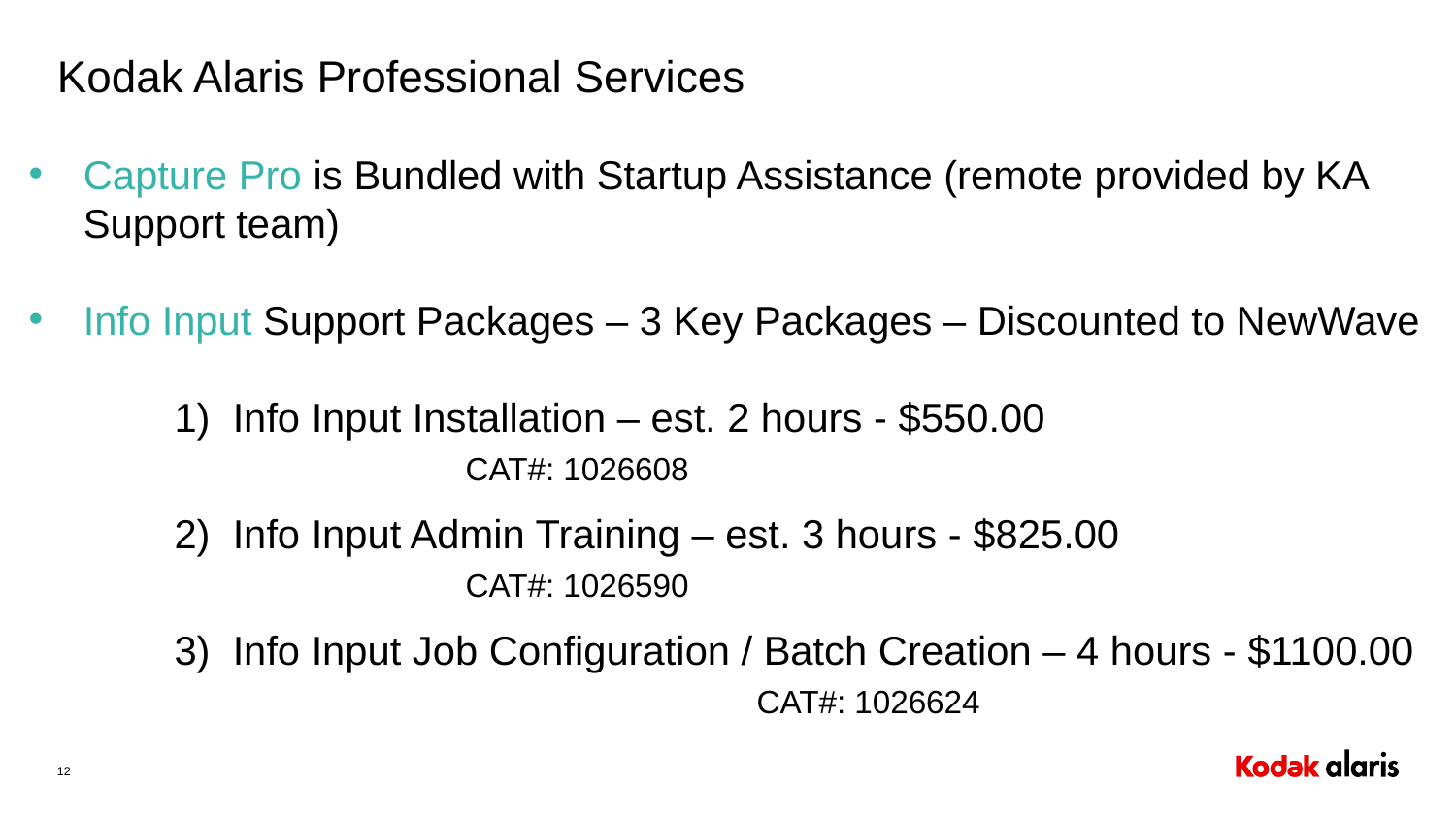

# Kodak Alaris Professional Services
Capture Pro is Bundled with Startup Assistance (remote provided by KA Support team)

Info Input Support Packages – 3 Key Packages – Discounted to NewWave

	1)  Info Input Installation – est. 2 hours - $550.00
			CAT#: 1026608

	2)  Info Input Admin Training – est. 3 hours - $825.00
			CAT#: 1026590

	3)  Info Input Job Configuration / Batch Creation – 4 hours - $1100.00					CAT#: 1026624

12